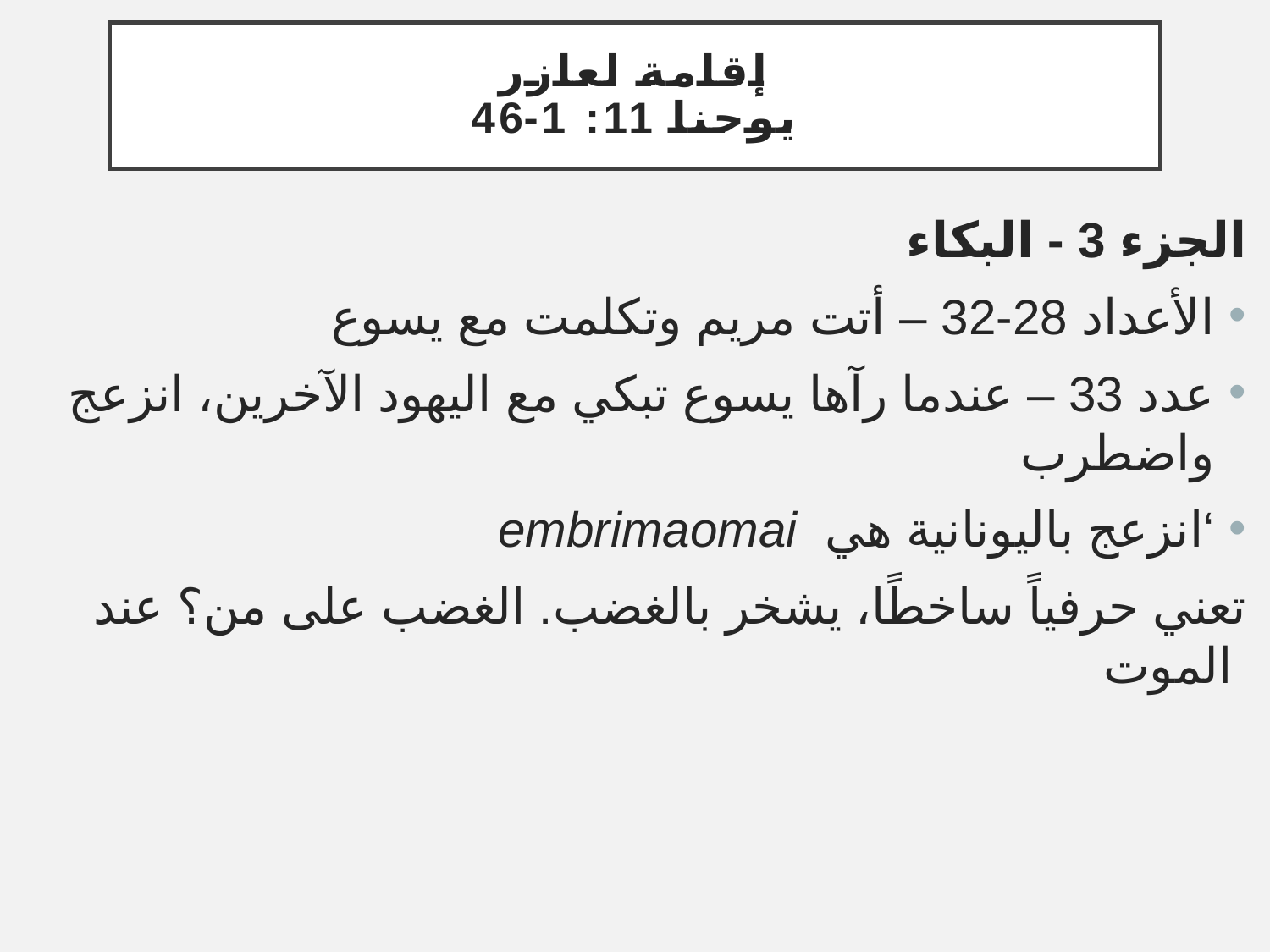

إقامة لعازر
يوحنا 11: 1-46
الجزء 3 - البكاء
الأعداد 28-32 – أتت مريم وتكلمت مع يسوع
عدد 33 – عندما رآها يسوع تبكي مع اليهود الآخرين، انزعج واضطرب
‘انزعج باليونانية هي  embrimaomai
تعني حرفياً ساخطًا، يشخر بالغضب. الغضب على من؟ عند الموت